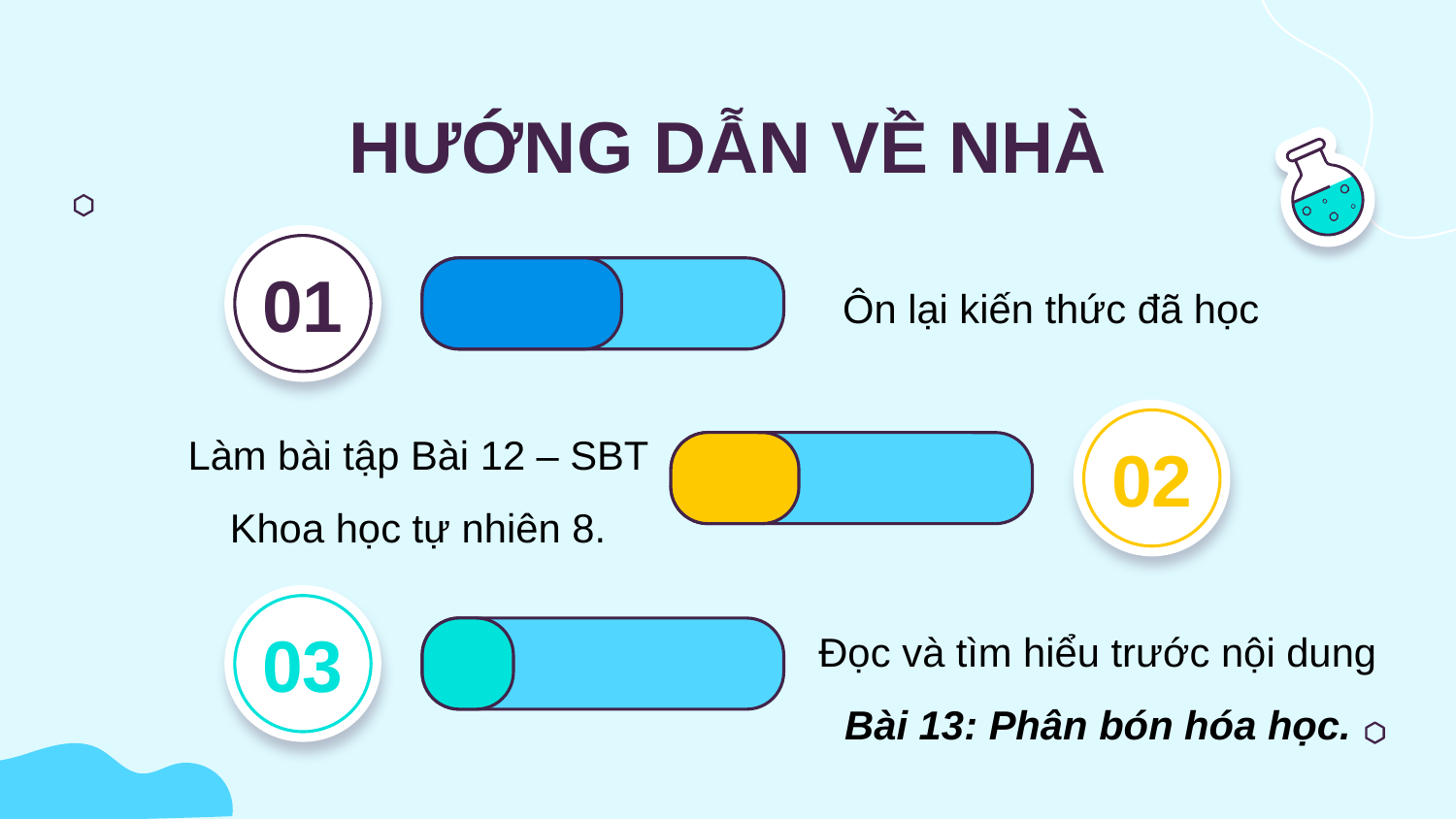

HƯỚNG DẪN VỀ NHÀ

01

Ôn lại kiến thức đã học

Làm bài tập Bài 12 – SBT Khoa học tự nhiên 8.
02

03

Đọc và tìm hiểu trước nội dung Bài 13: Phân bón hóa học.